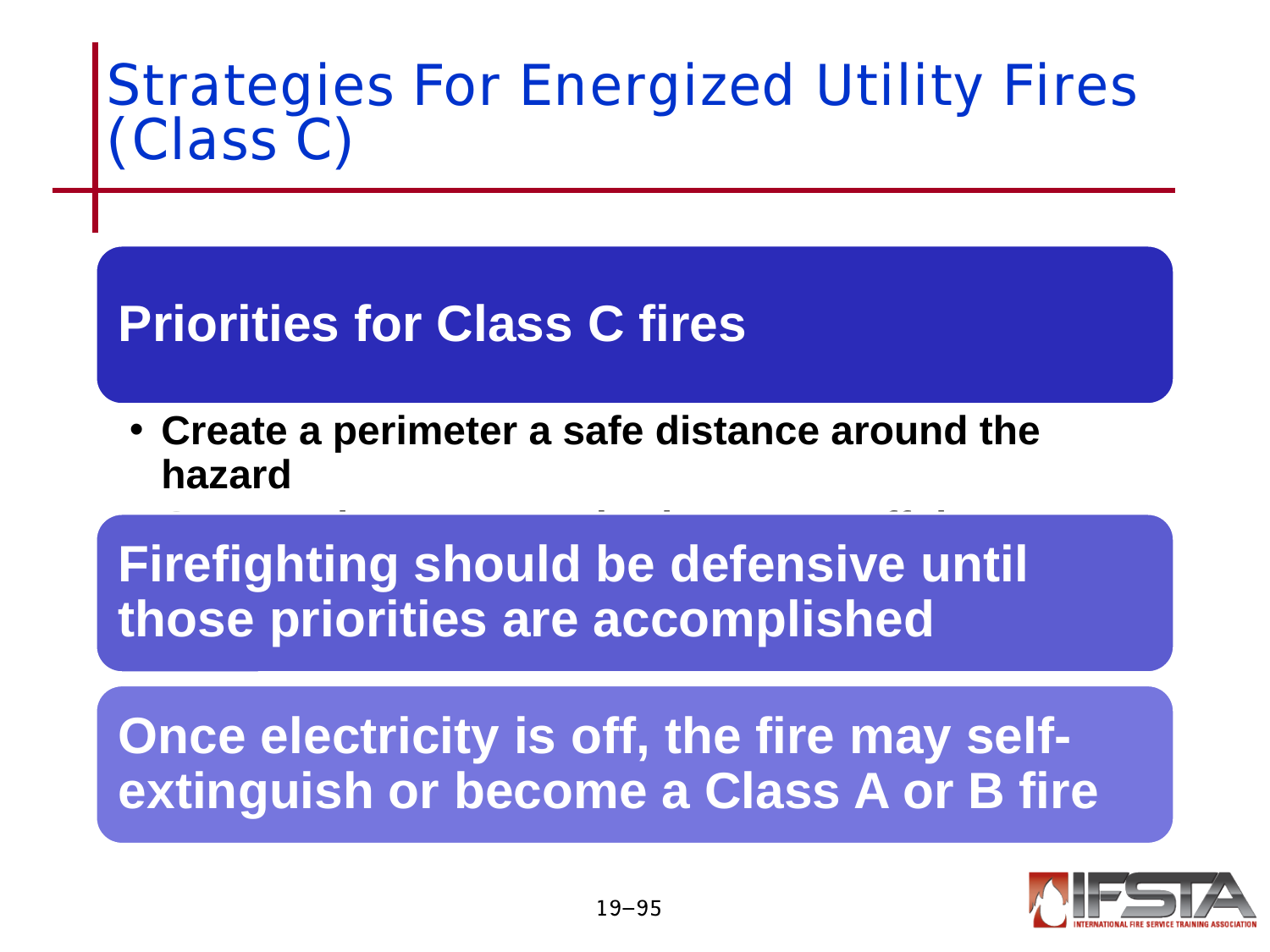

# Strategies For Energized Utility Fires (Class C)

Priorities for Class C fires

Create a perimeter a safe distance around the hazard
Contact the proper authority to turn off the electricity

Firefighting should be defensive until those priorities are accomplished

Once electricity is off, the fire may self-extinguish or become a Class A or B fire
19–95